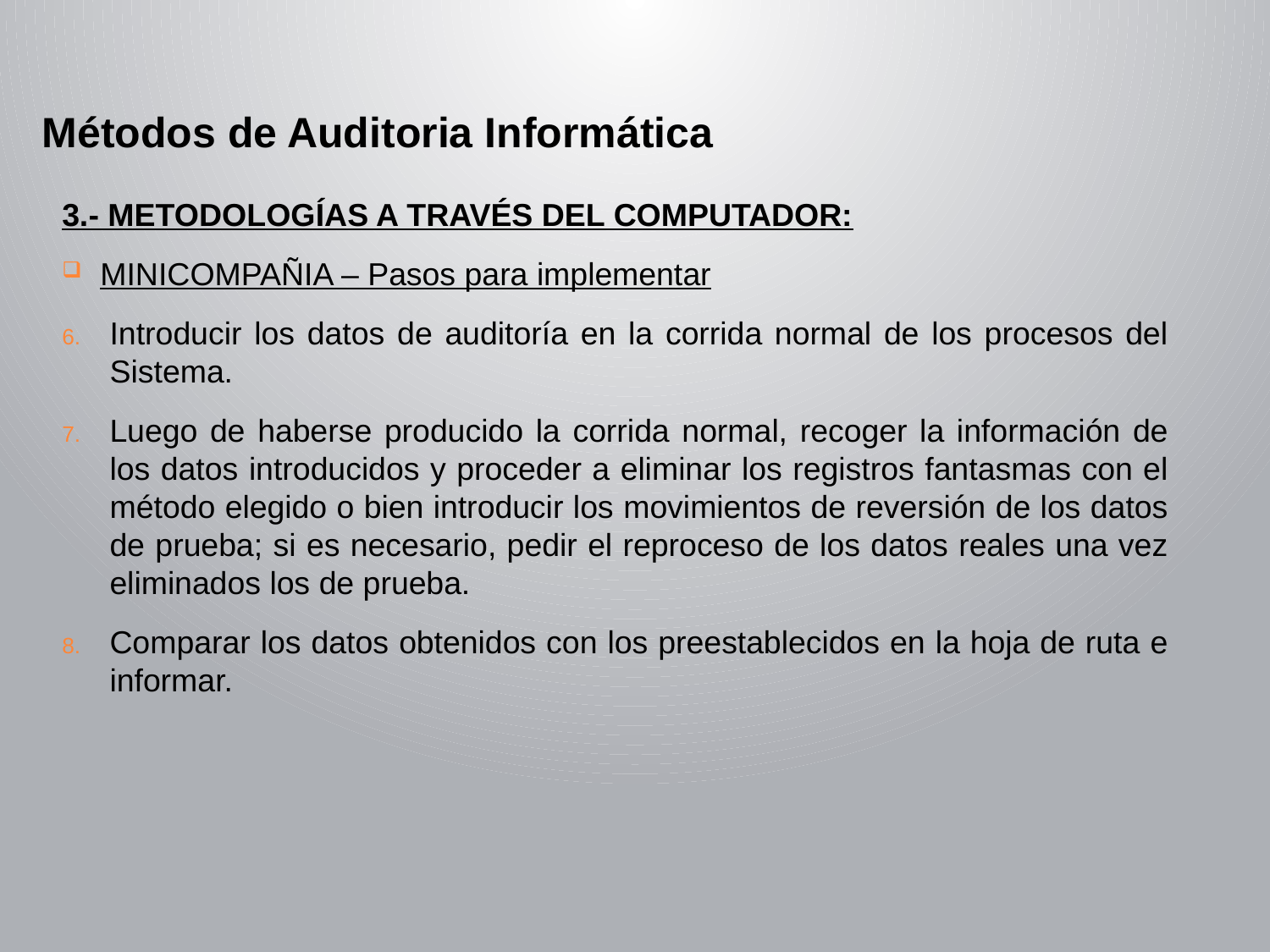

Métodos de Auditoria Informática

3.- METODOLOGÍAS A TRAVÉS DEL COMPUTADOR:
MINICOMPAÑIA – Pasos para implementar
Introducir los datos de auditoría en la corrida normal de los procesos del Sistema.
Luego de haberse producido la corrida normal, recoger la información de los datos introducidos y proceder a eliminar los registros fantasmas con el método elegido o bien introducir los movimientos de reversión de los datos de prueba; si es necesario, pedir el reproceso de los datos reales una vez eliminados los de prueba.
Comparar los datos obtenidos con los preestablecidos en la hoja de ruta e informar.